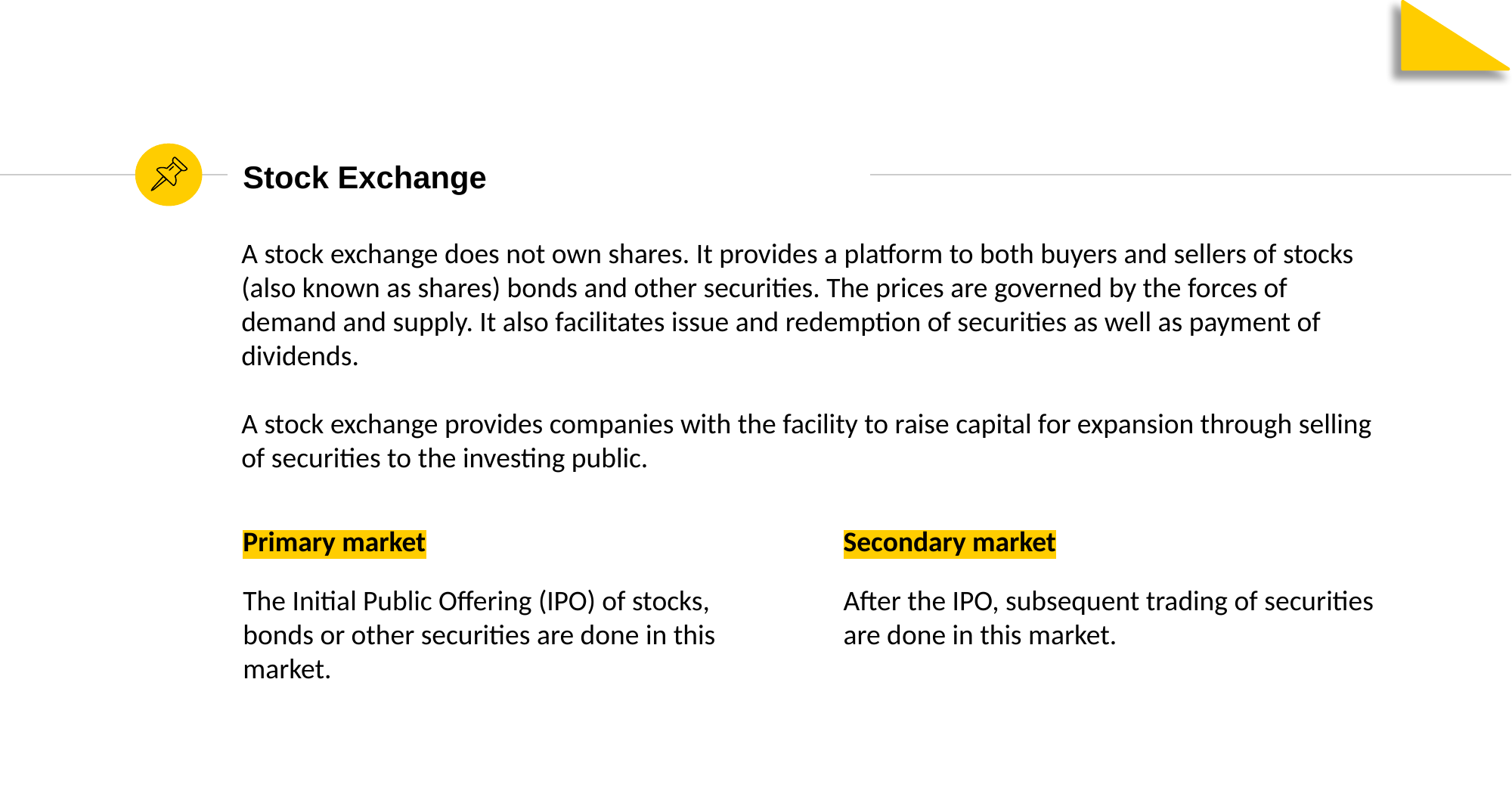

# Stock Exchange

A stock exchange does not own shares. It provides a platform to both buyers and sellers of stocks (also known as shares) bonds and other securities. The prices are governed by the forces of demand and supply. It also facilitates issue and redemption of securities as well as payment of  dividends.

A stock exchange provides companies with the facility to raise capital for expansion through selling of securities to the investing public.
Primary market
The Initial Public Offering (IPO) of stocks, bonds or other securities are done in this market.
Secondary market
After the IPO, subsequent trading of securities are done in this market.